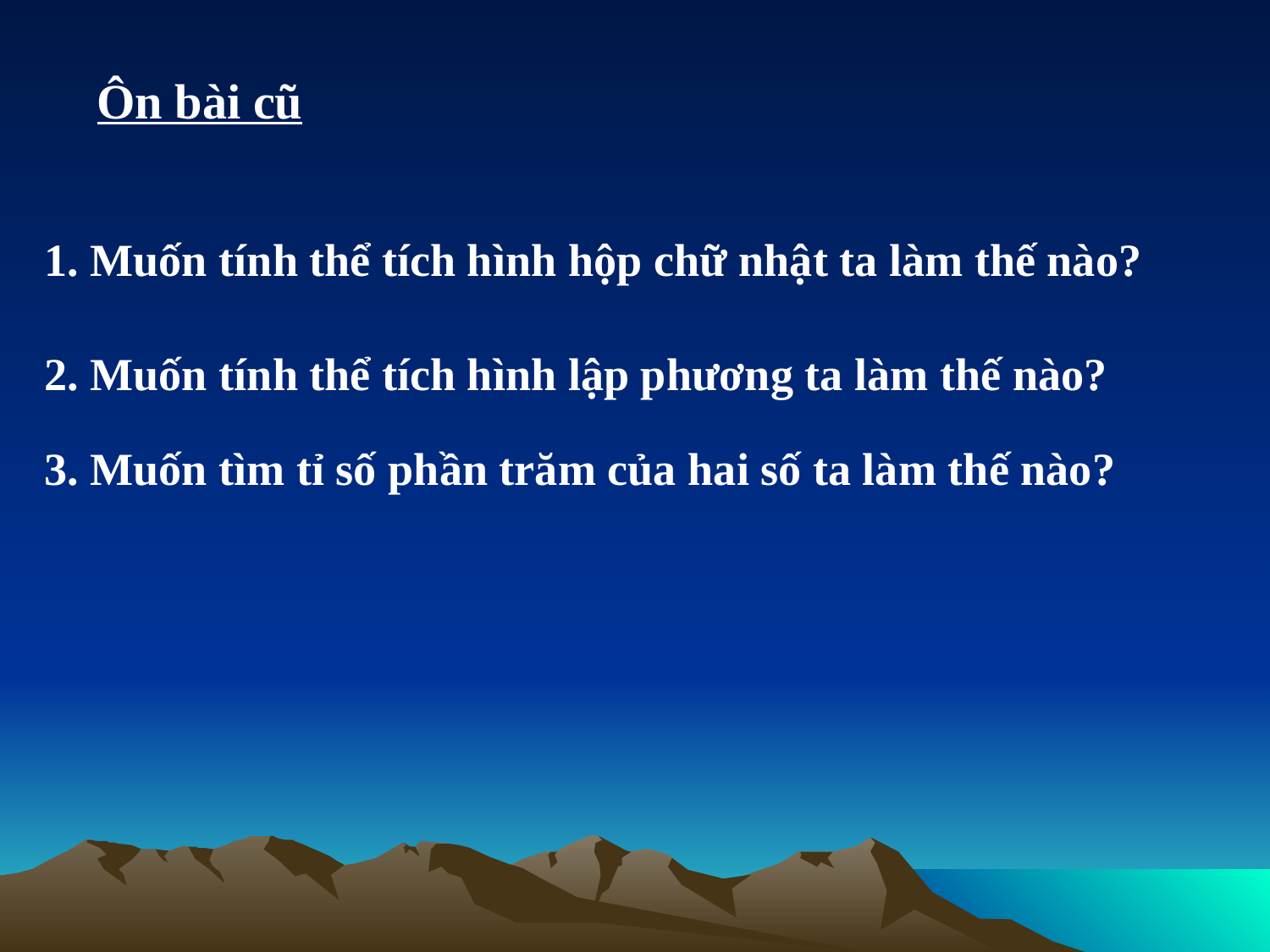

Ôn bài cũ
1. Muốn tính thể tích hình hộp chữ nhật ta làm thế nào?
2. Muốn tính thể tích hình lập phương ta làm thế nào?
3. Muốn tìm tỉ số phần trăm của hai số ta làm thế nào?